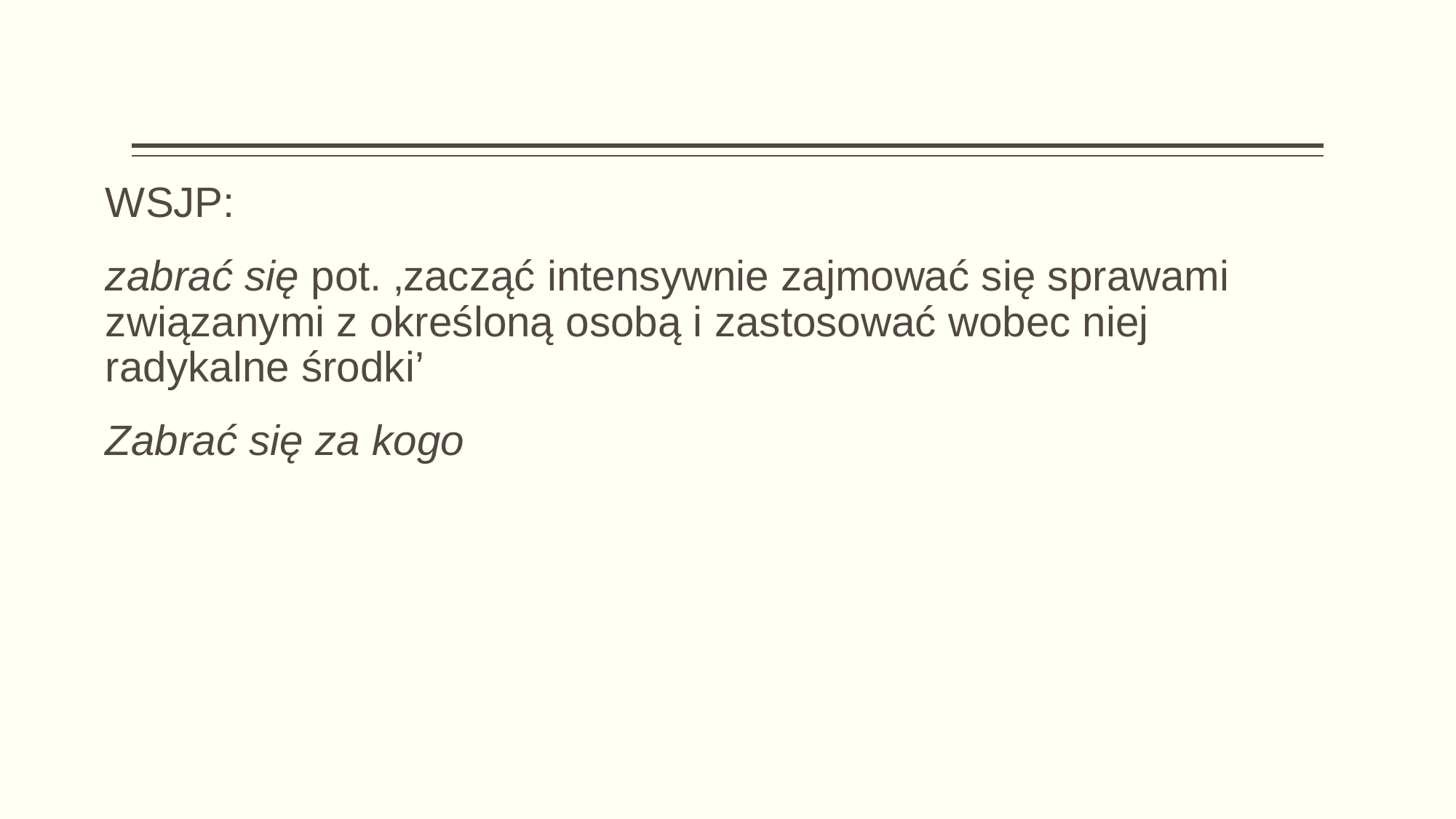

#
WSJP:
zabrać się pot. ‚zacząć intensywnie zajmować się sprawami związanymi z określoną osobą i zastosować wobec niej radykalne środki’
Zabrać się za kogo